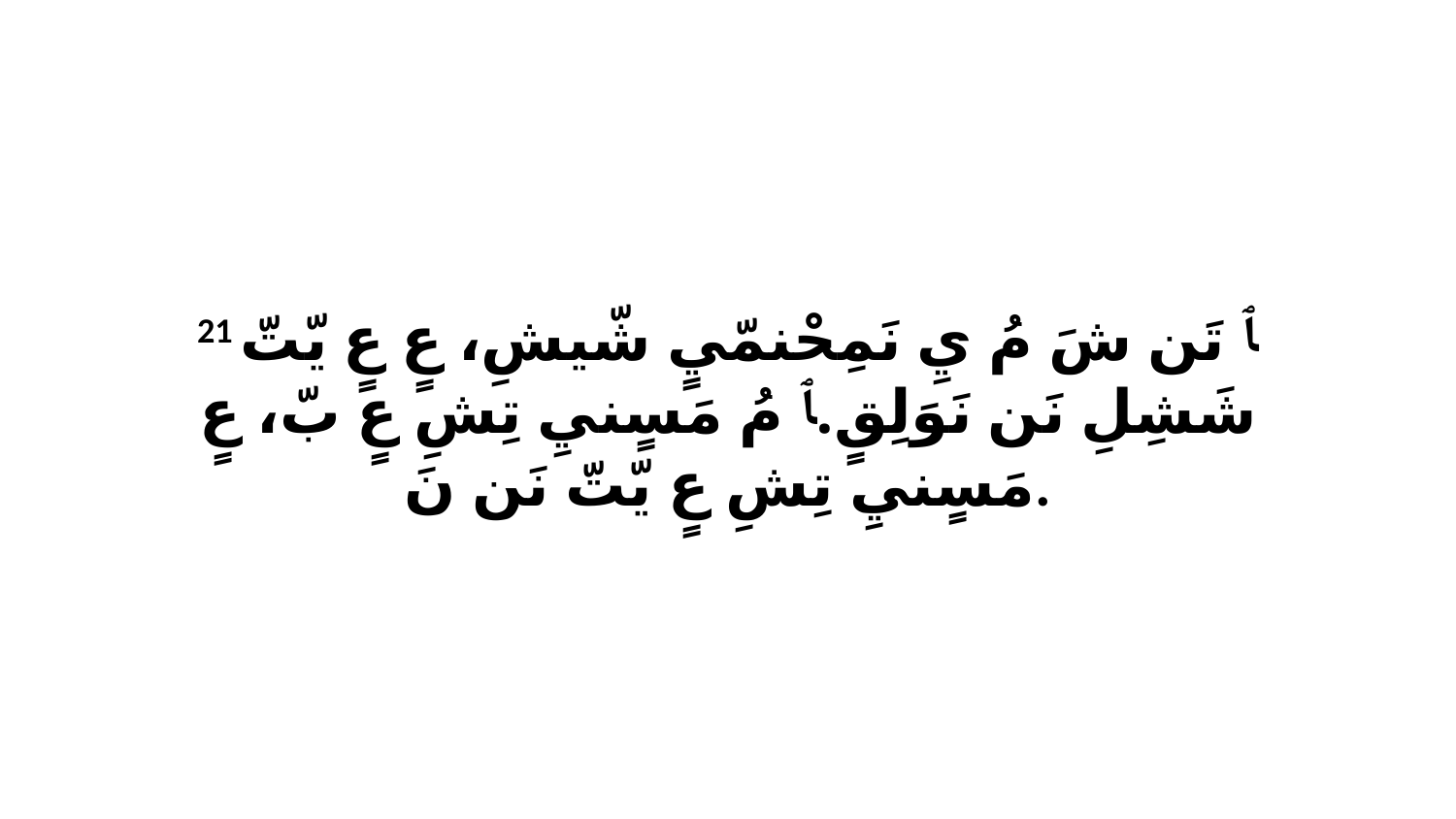

21 ﭑ تَن شَ مُ يِ نَمِحْنمّيٍ شّيشِ، عٍ عٍ يّتّ شَشِلِ نَن نَوَلِقٍ.ﭑ مُ مَسٍنيِ تِشِ عٍ بّ، عٍ مَسٍنيِ تِشِ عٍ يّتّ نَن نَ.